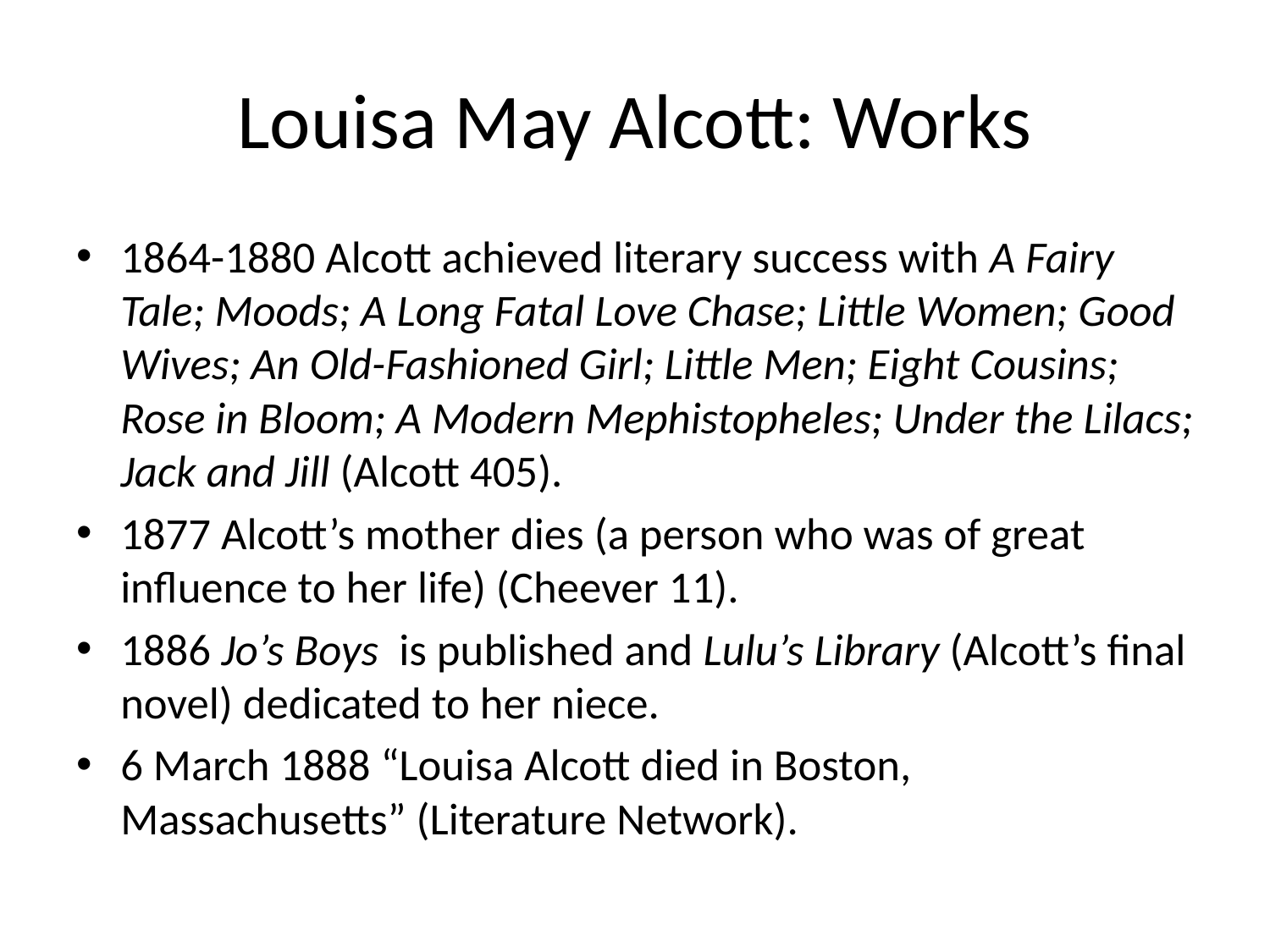

# Louisa May Alcott: Works
1864-1880 Alcott achieved literary success with A Fairy Tale; Moods; A Long Fatal Love Chase; Little Women; Good Wives; An Old-Fashioned Girl; Little Men; Eight Cousins; Rose in Bloom; A Modern Mephistopheles; Under the Lilacs; Jack and Jill (Alcott 405).
1877 Alcott’s mother dies (a person who was of great influence to her life) (Cheever 11).
1886 Jo’s Boys  is published and Lulu’s Library (Alcott’s final novel) dedicated to her niece.
6 March 1888 “Louisa Alcott died in Boston, Massachusetts” (Literature Network).